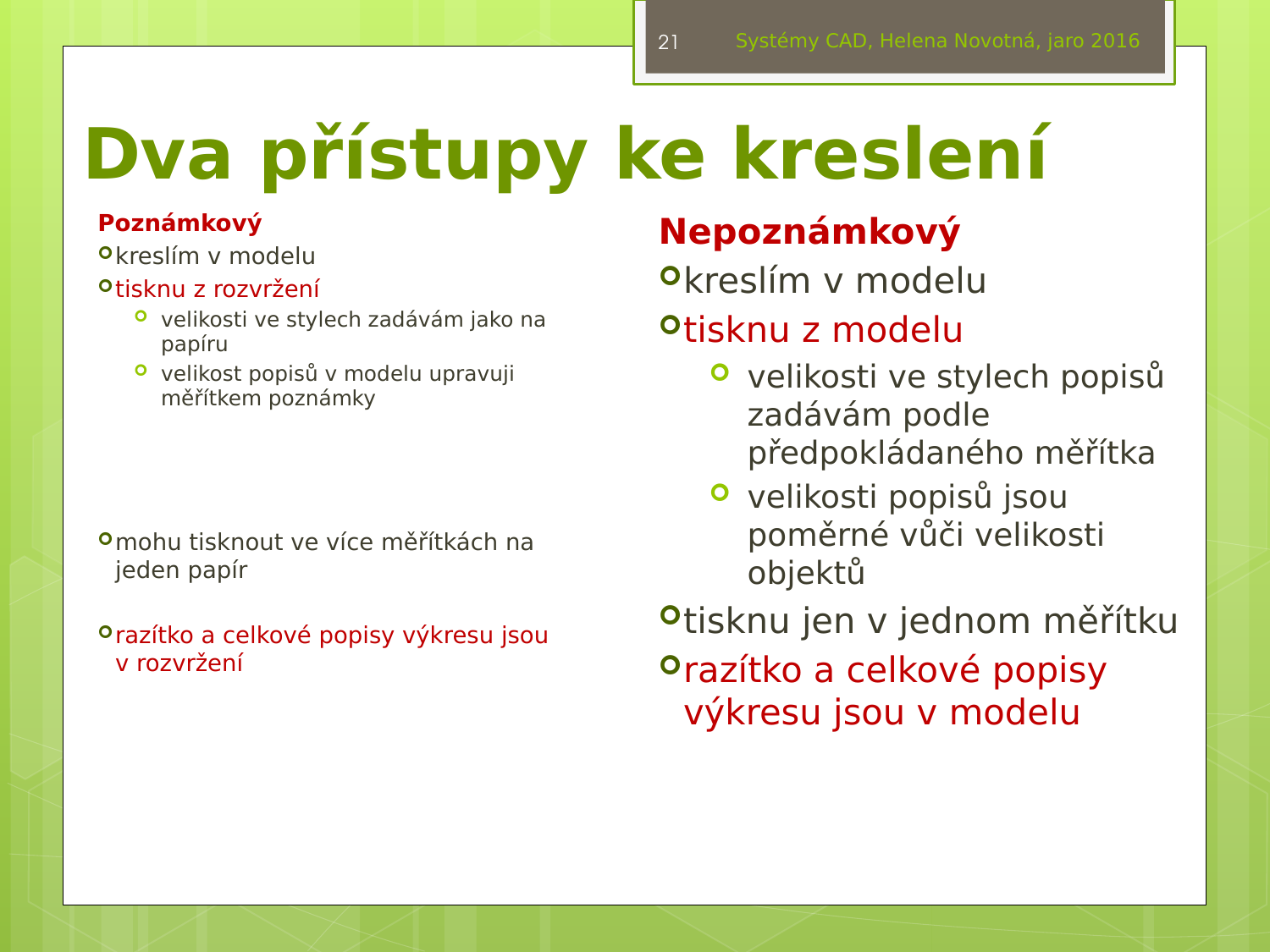

Systémy CAD, Helena Novotná, jaro 2016
21
# Dva přístupy ke kreslení
Poznámkový
kreslím v modelu
tisknu z rozvržení
velikosti ve stylech zadávám jako na papíru
velikost popisů v modelu upravuji měřítkem poznámky

mohu tisknout ve více měřítkách na jeden papír

razítko a celkové popisy výkresu jsou v rozvržení
Nepoznámkový
kreslím v modelu
tisknu z modelu
velikosti ve stylech popisů zadávám podle předpokládaného měřítka
velikosti popisů jsou poměrné vůči velikosti objektů
tisknu jen v jednom měřítku
razítko a celkové popisy výkresu jsou v modelu